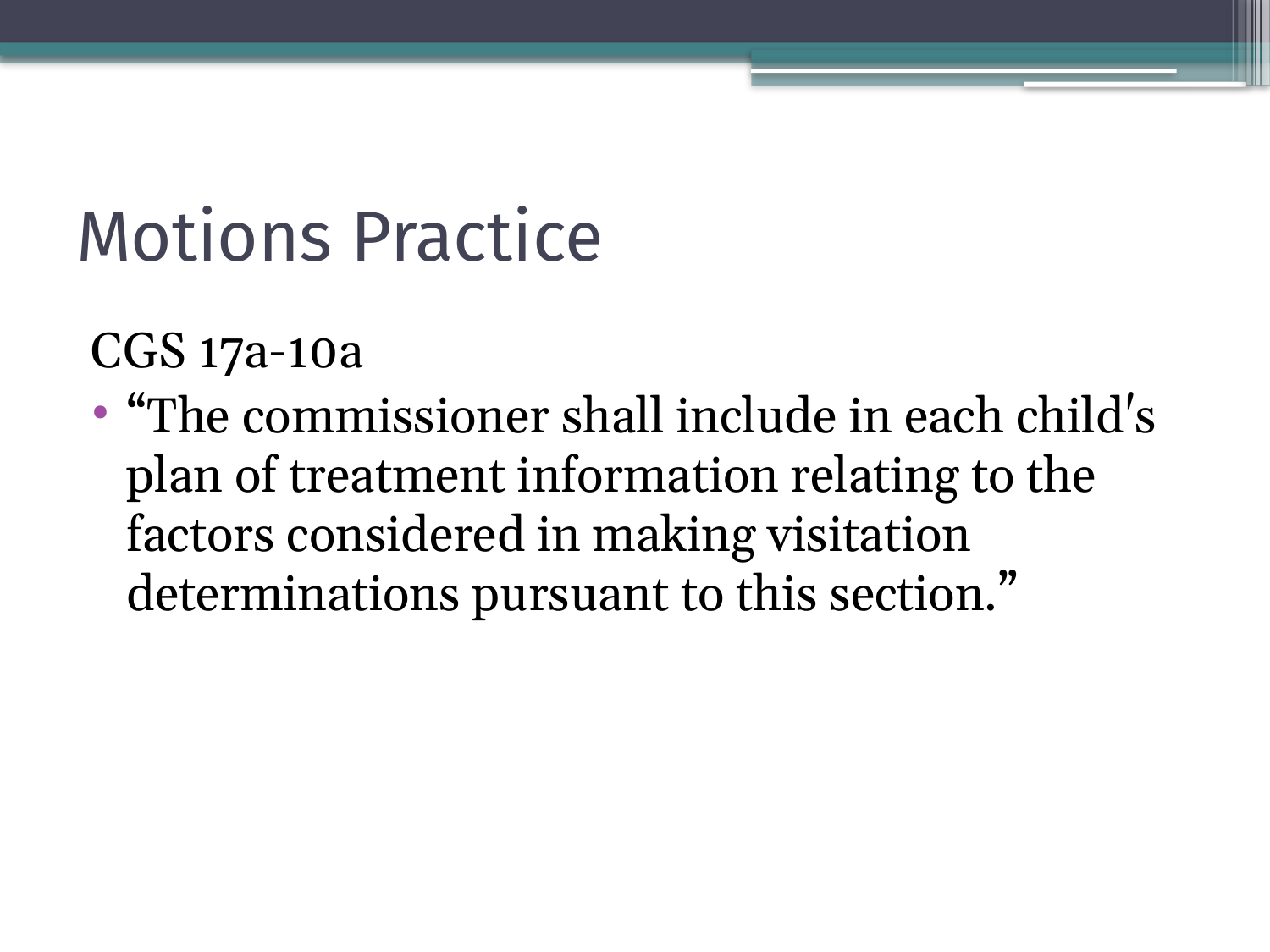

# Motions Practice
CGS 17a-10a
“The commissioner shall include in each child's plan of treatment information relating to the factors considered in making visitation determinations pursuant to this section.”